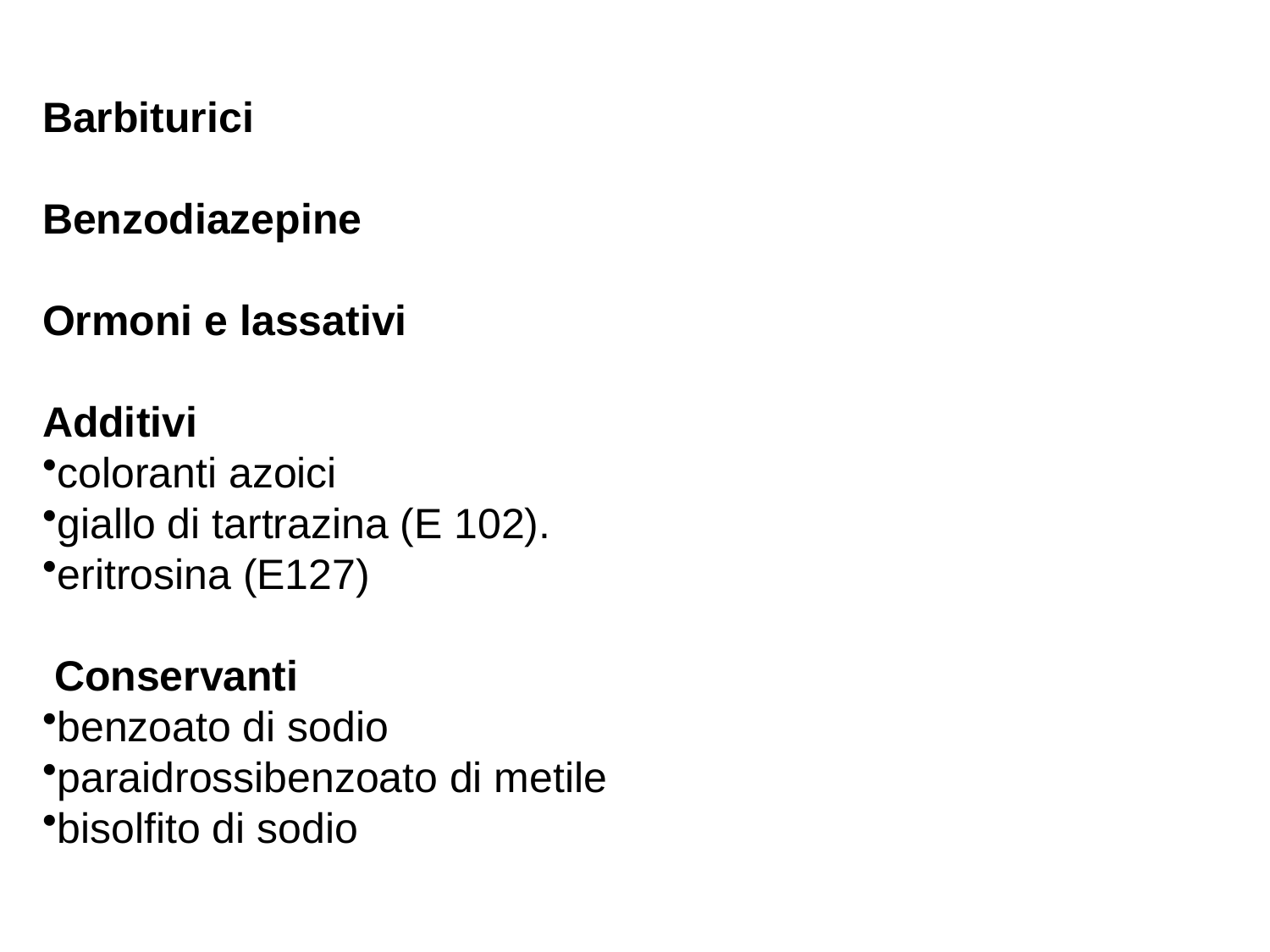

Barbiturici

Benzodiazepine

Ormoni e lassativi

Additivi
coloranti azoici
giallo di tartrazina (E 102).
eritrosina (E127)

 Conservanti
benzoato di sodio
paraidrossibenzoato di metile
bisolfito di sodio